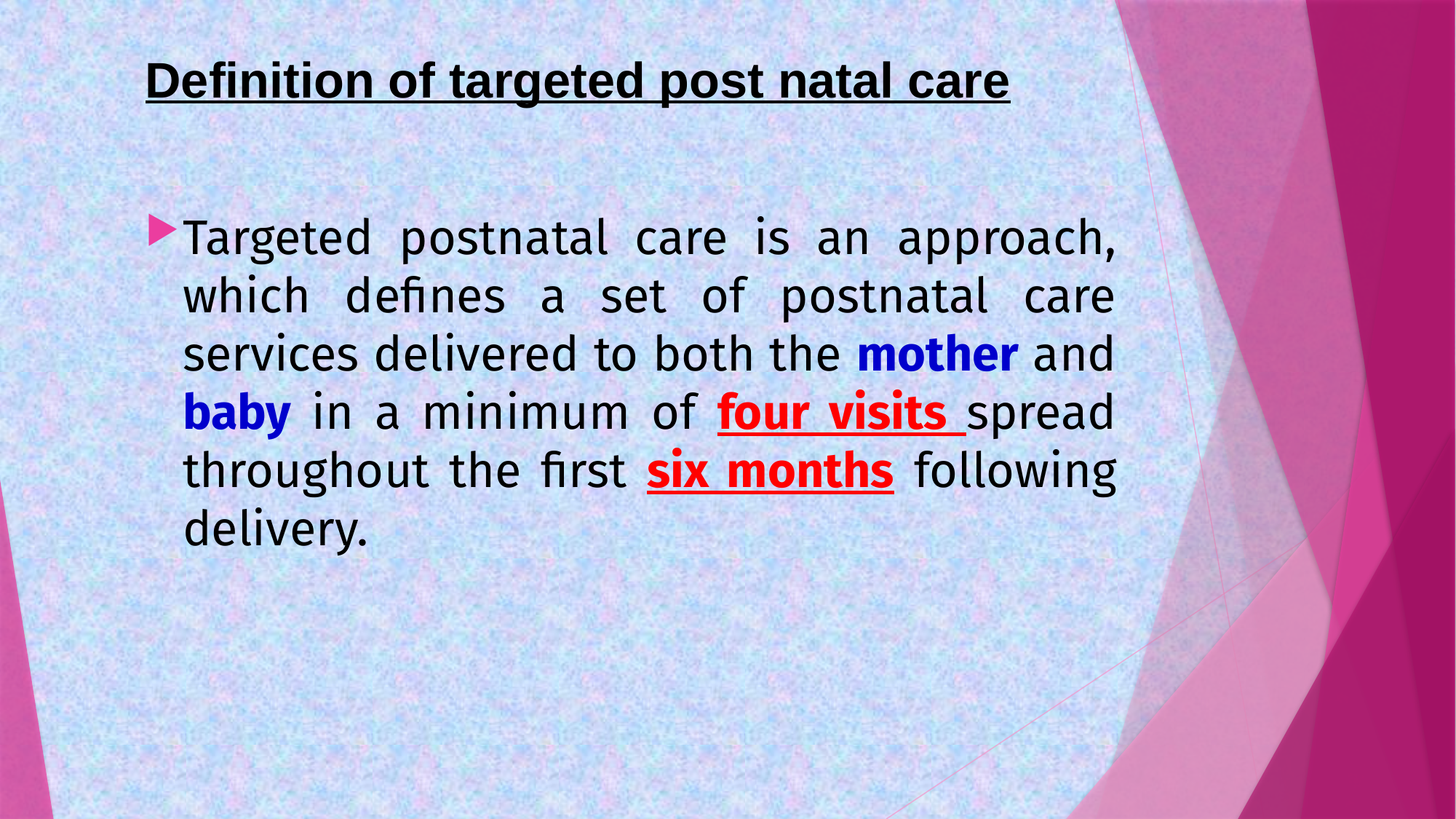

# Definition of targeted post natal care
Targeted postnatal care is an approach, which defines a set of postnatal care services delivered to both the mother and baby in a minimum of four visits spread throughout the first six months following delivery.